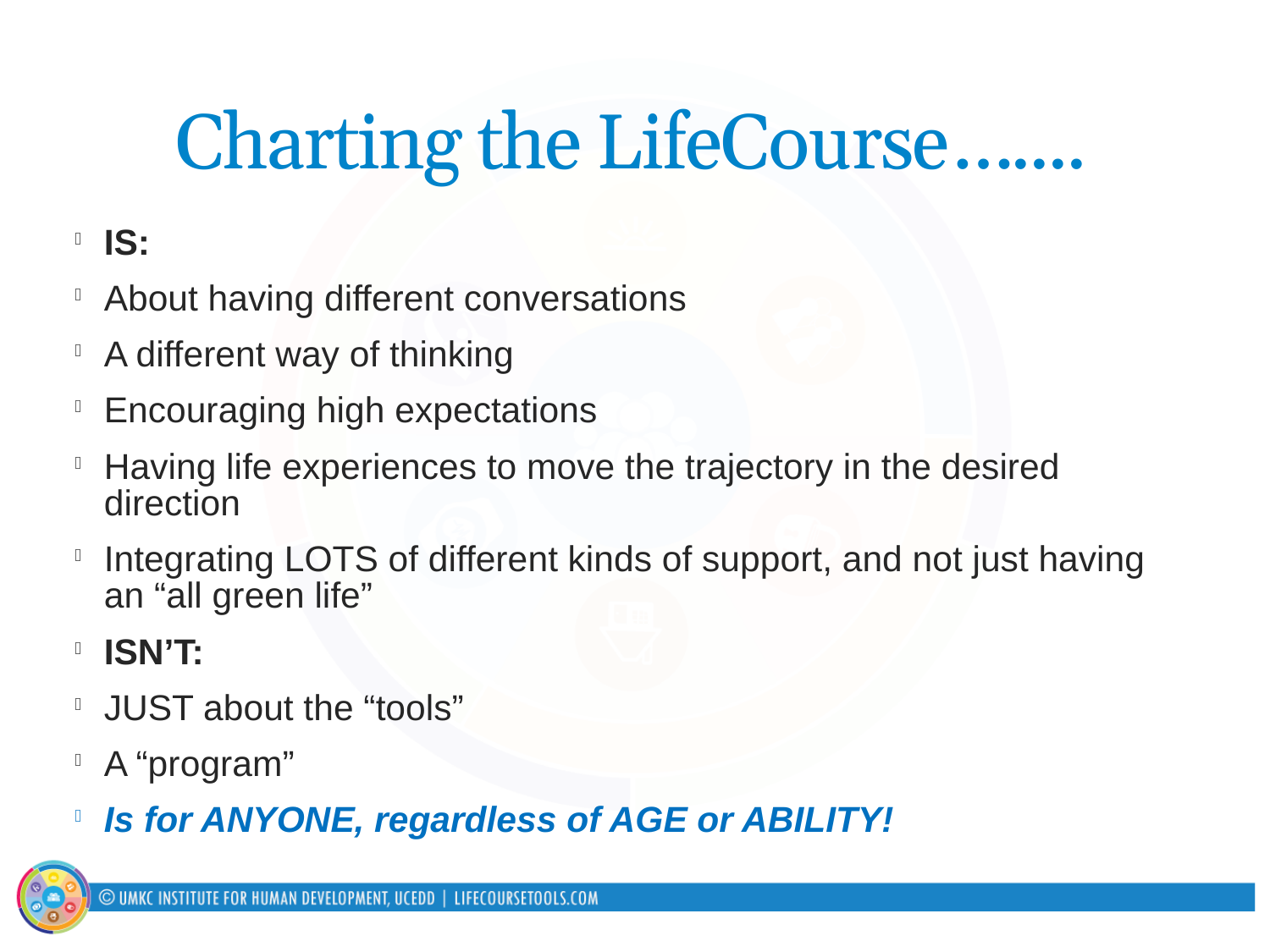

# Charting the LifeCourse…....
IS:
About having different conversations
A different way of thinking
Encouraging high expectations
Having life experiences to move the trajectory in the desired direction
Integrating LOTS of different kinds of support, and not just having an “all green life”
ISN’T:
JUST about the “tools”
A “program”
Is for ANYONE, regardless of AGE or ABILITY!